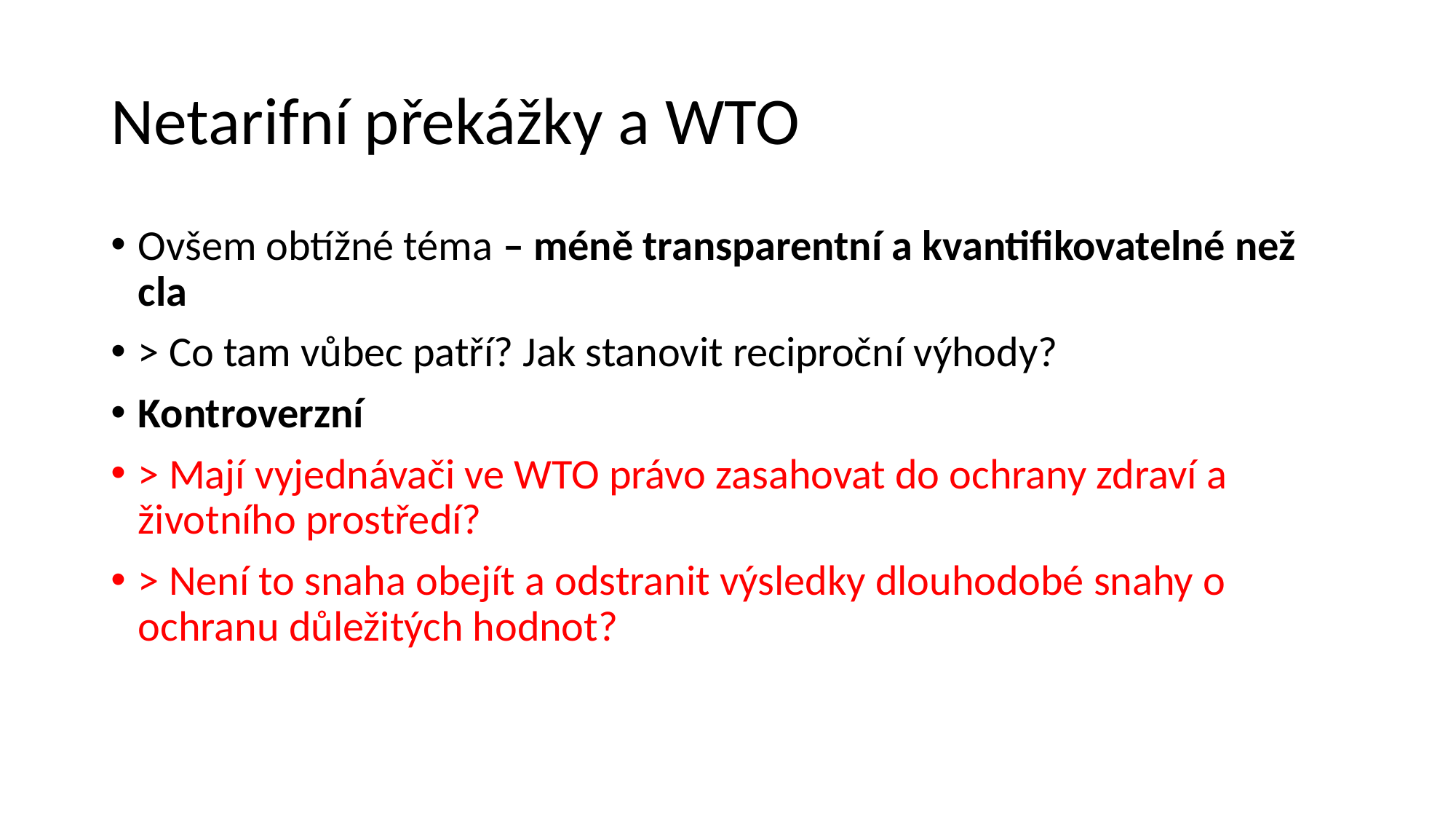

# Netarifní překážky a WTO
Ovšem obtížné téma – méně transparentní a kvantifikovatelné než cla
> Co tam vůbec patří? Jak stanovit reciproční výhody?
Kontroverzní
> Mají vyjednávači ve WTO právo zasahovat do ochrany zdraví a životního prostředí?
> Není to snaha obejít a odstranit výsledky dlouhodobé snahy o ochranu důležitých hodnot?